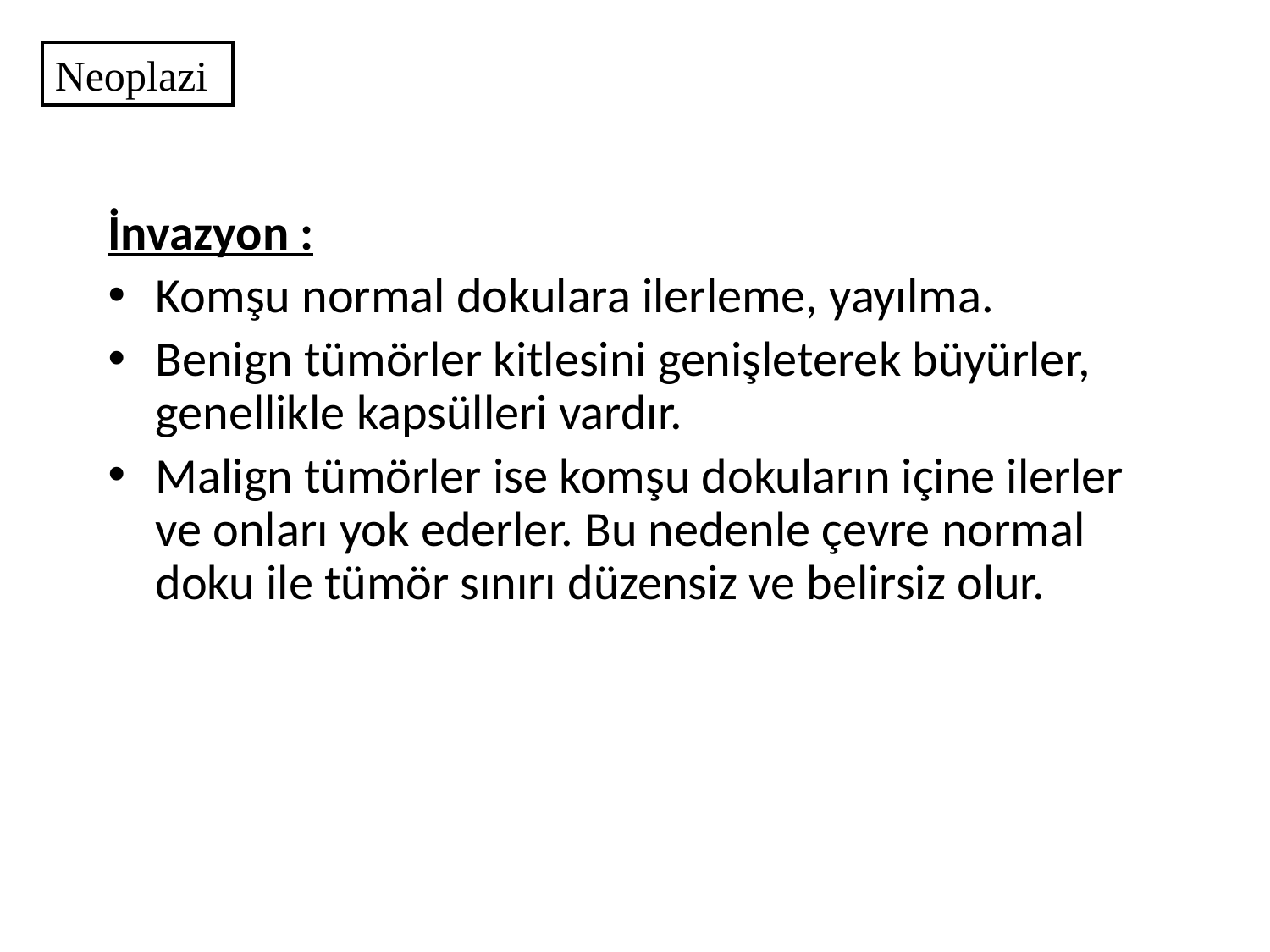

Neoplazi
İnvazyon :
Komşu normal dokulara ilerleme, yayılma.
Benign tümörler kitlesini genişleterek büyürler, genellikle kapsülleri vardır.
Malign tümörler ise komşu dokuların içine ilerler ve onları yok ederler. Bu nedenle çevre normal doku ile tümör sınırı düzensiz ve belirsiz olur.